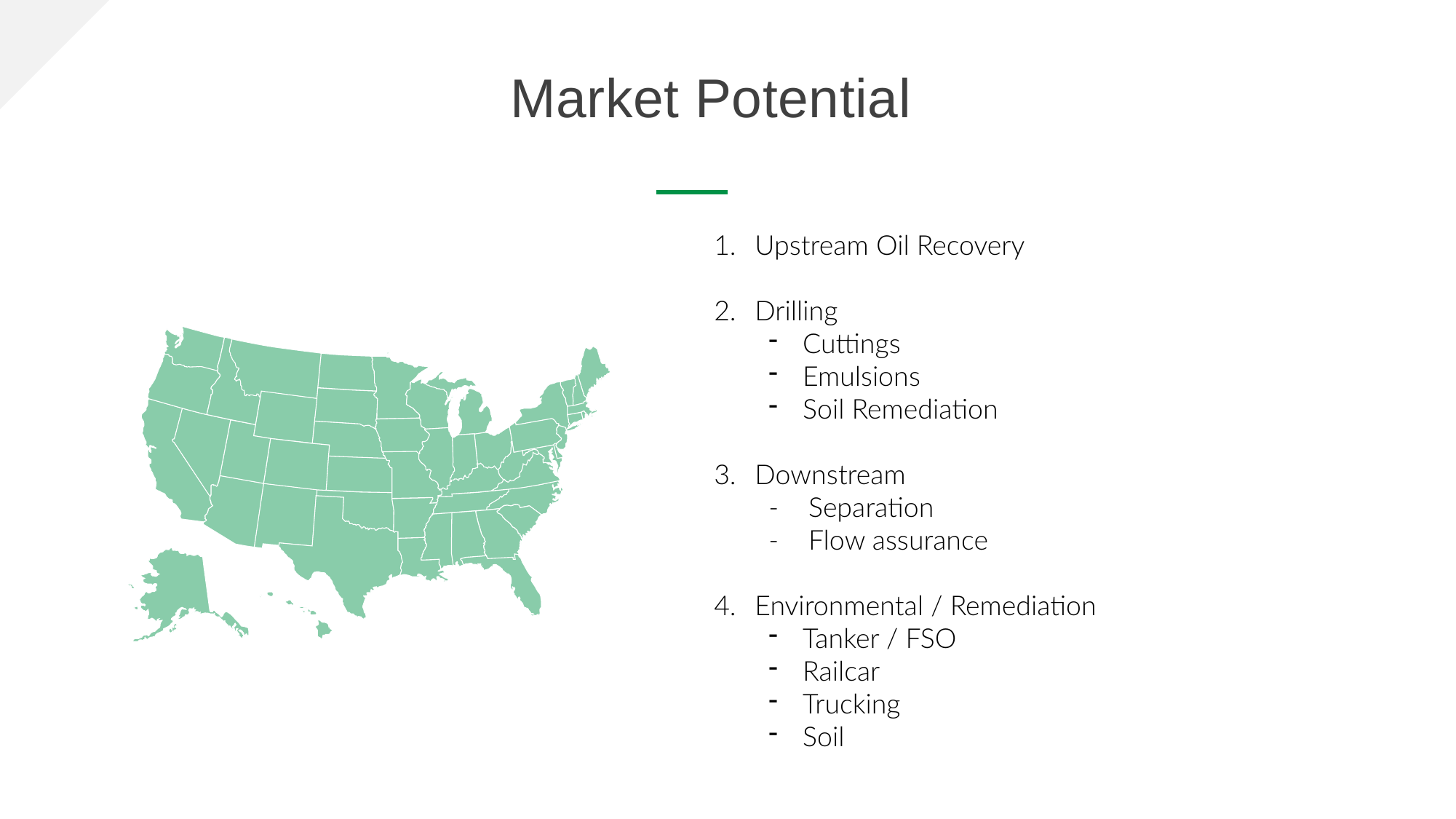

Market Potential
Upstream Oil Recovery

Drilling
Cuttings
Emulsions
Soil Remediation

Downstream
-    Separation
-    Flow assurance

Environmental / Remediation
Tanker / FSO
Railcar
Trucking
Soil